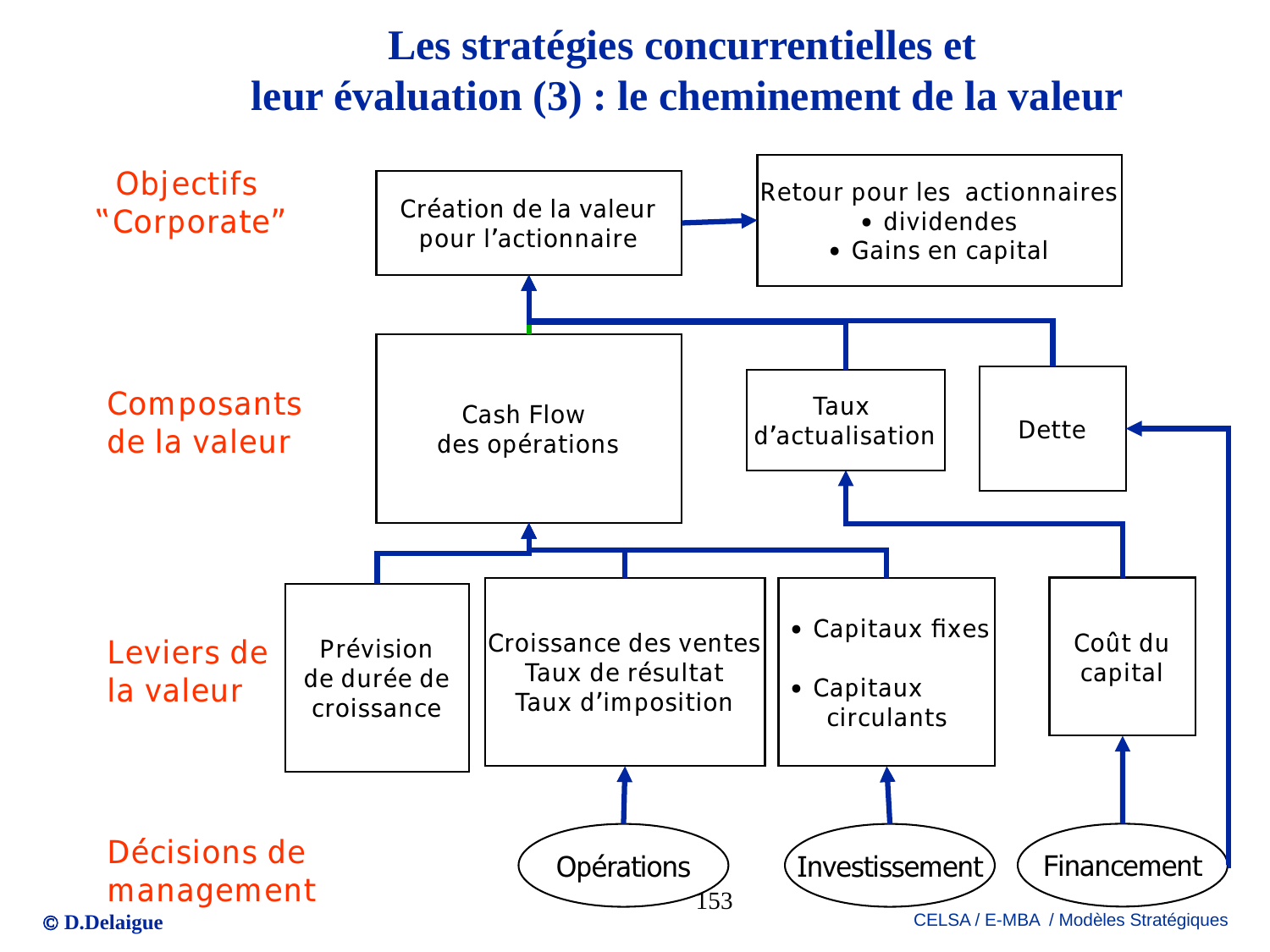

# Les stratégies concurrentielles et leur évaluation (3) : le cheminement de la valeur
Retour pour les  actionnaires
• dividendes
• Gains en capital
Objectifs
“Corporate”
Création de la valeur
pour l’actionnaire
Cash Flow
des opérations
Dette
Taux
d’actualisation
Composants
de la valeur
Croissance des ventes
Taux de résultat
Taux d’imposition
• Capitaux fixes

• Capitaux
     circulants
Coût du
capital
Prévision
de durée de
croissance
Leviers de
la valeur
Financement
Opérations
Investissement
Décisions de
management
153